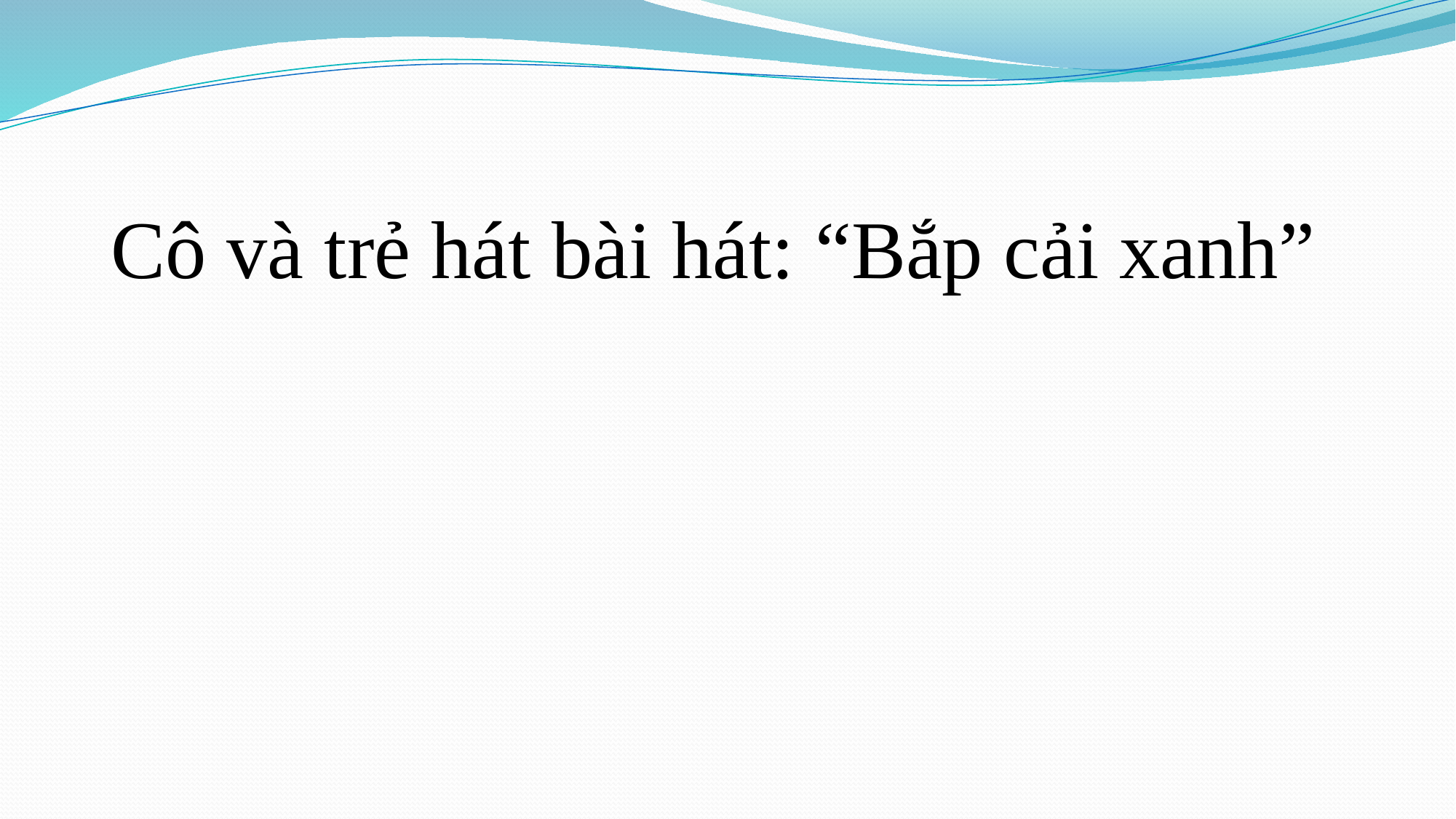

Cô và trẻ hát bài hát: “Bắp cải xanh”